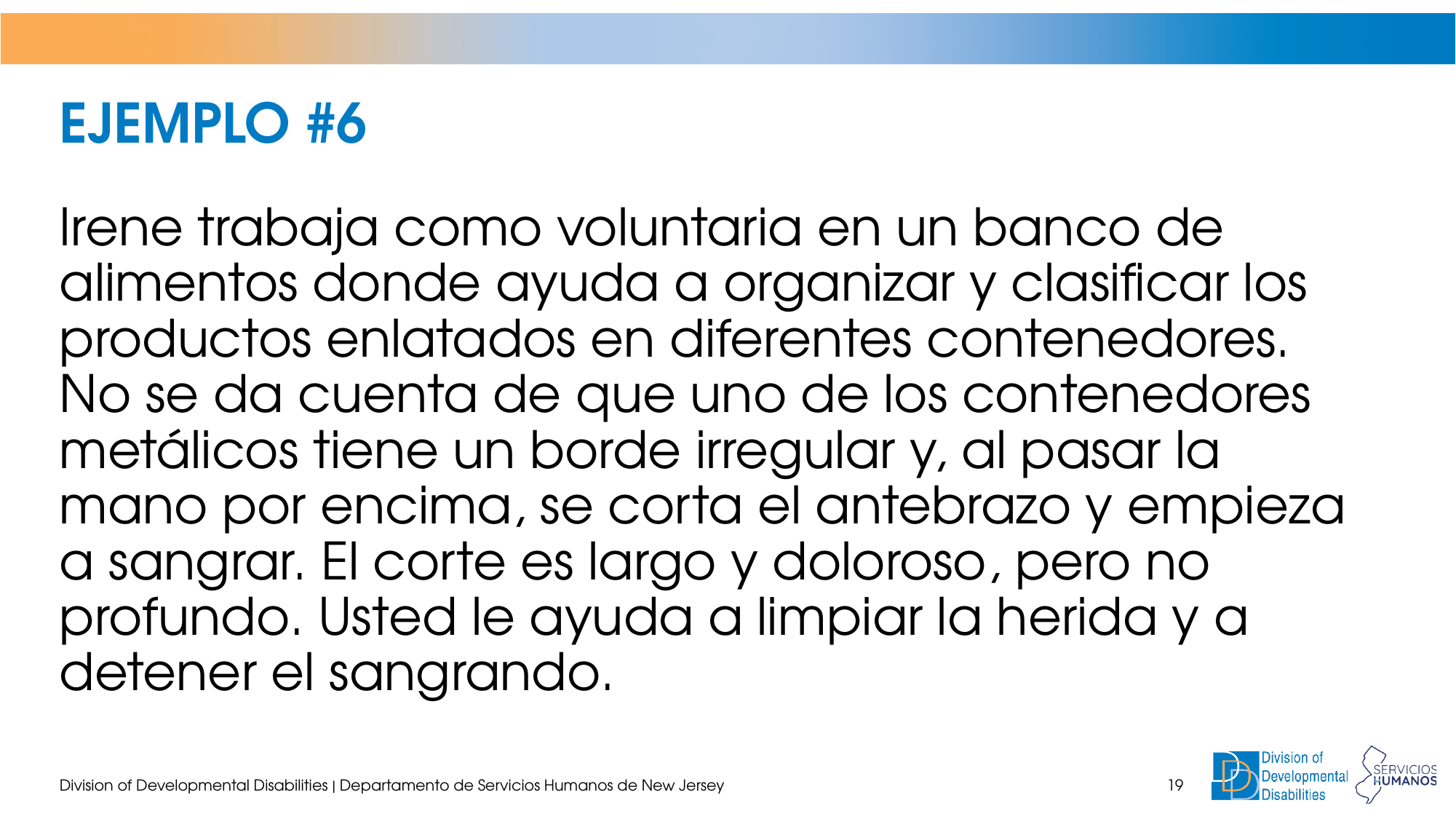

# EJEMPLO #6
Irene trabaja como voluntaria en un banco de alimentos donde ayuda a organizar y clasificar los productos enlatados en diferentes contenedores. No se da cuenta de que uno de los contenedores metálicos tiene un borde irregular y, al pasar la mano por encima, se corta el antebrazo y empieza a sangrar. El corte es largo y doloroso, pero no profundo. Usted le ayuda a limpiar la herida y a detener el sangrando.
Division of Developmental Disabilities | Departamento de Servicios Humanos de New Jersey
19